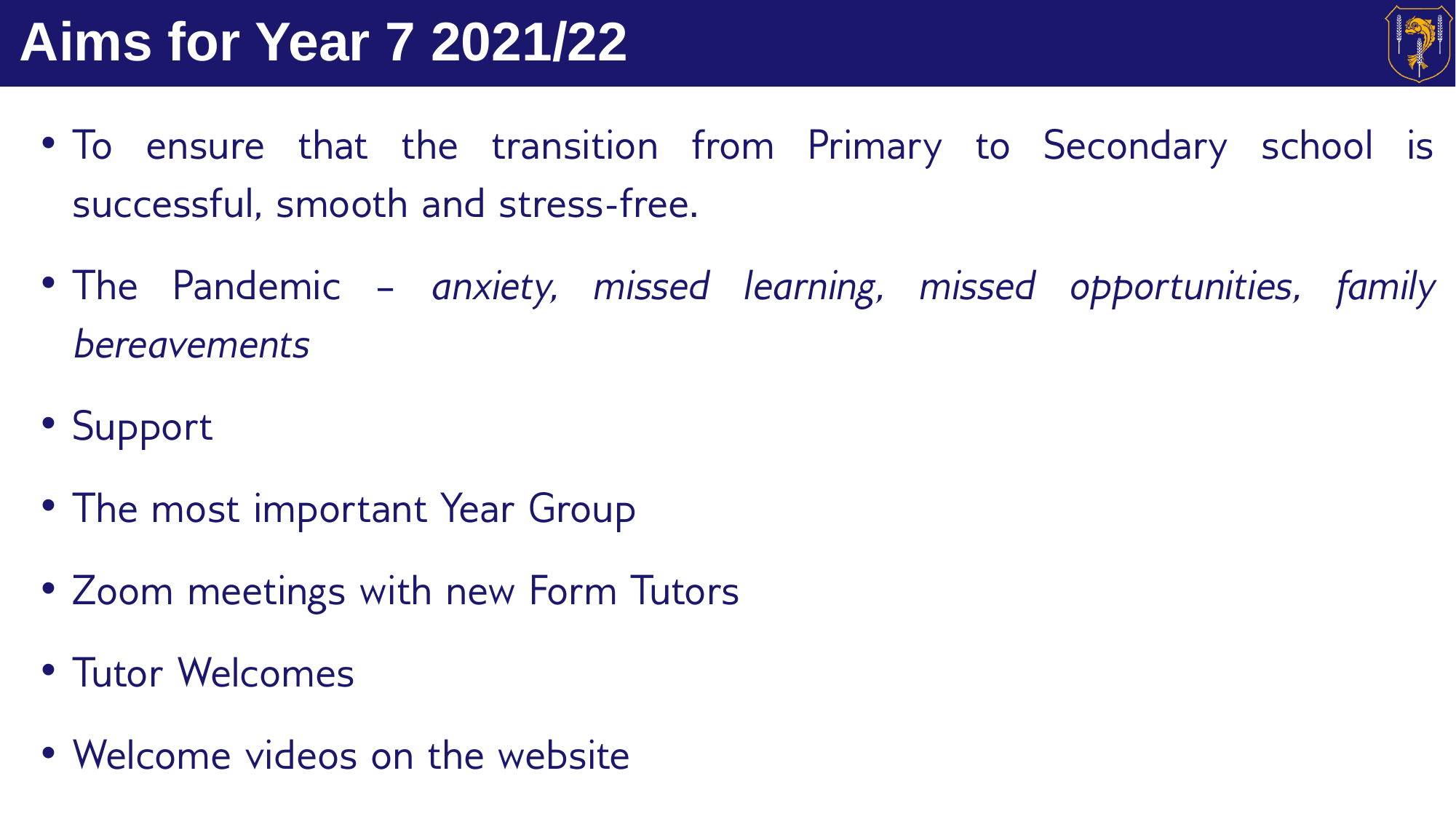

# Aims for Year 7 2021/22
To ensure that the transition from Primary to Secondary school is successful, smooth and stress-free.
The Pandemic – anxiety, missed learning, missed opportunities, family bereavements
Support
The most important Year Group
Zoom meetings with new Form Tutors
Tutor Welcomes
Welcome videos on the website